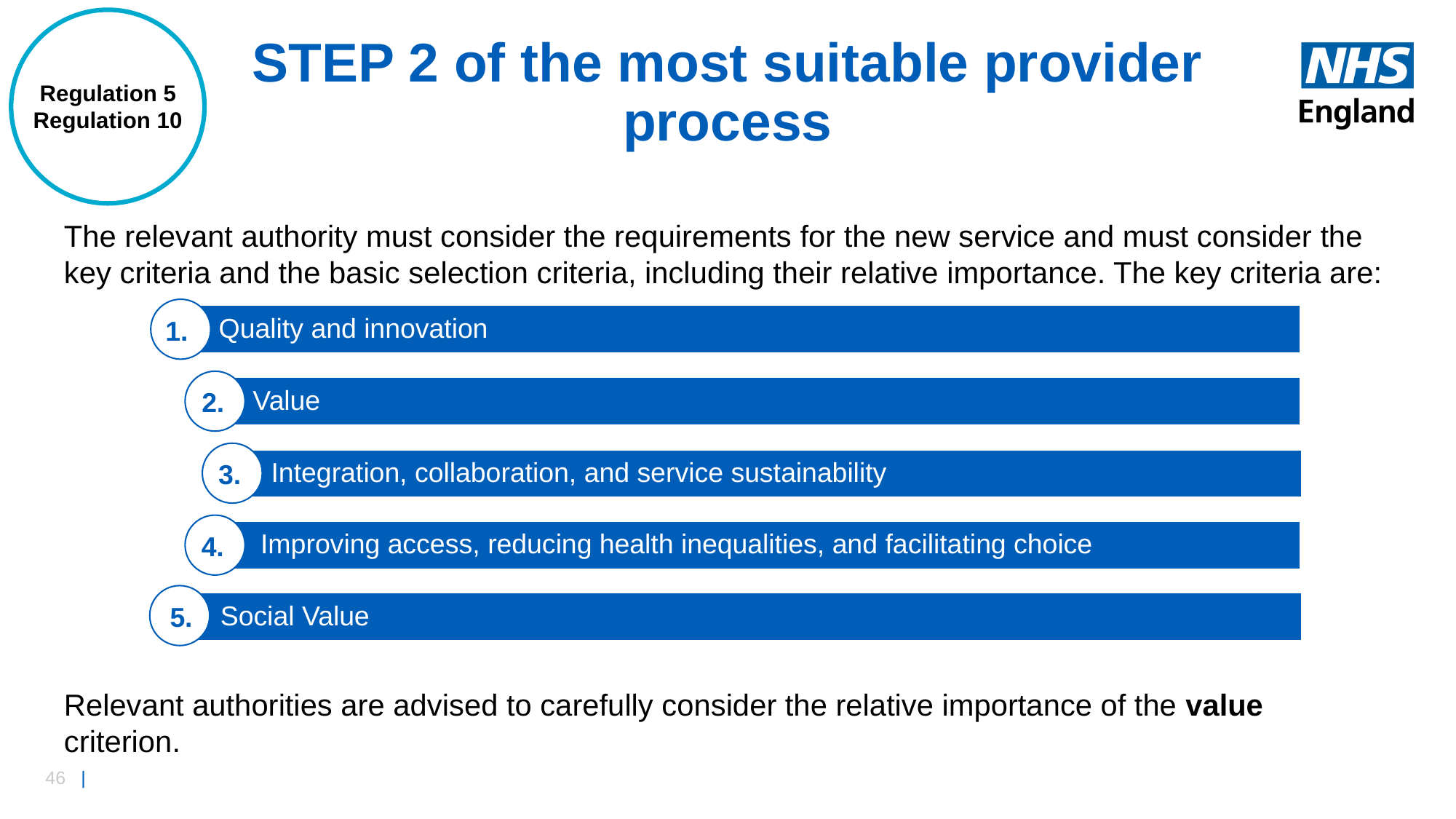

Regulation 5
Regulation 10
# STEP 2 of the most suitable provider process
The relevant authority must consider the requirements for the new service and must consider the key criteria and the basic selection criteria, including their relative importance. The key criteria are:

 Quality and innovation
1.

 Value
2.

 Integration, collaboration, and service sustainability
3.

  Improving access, reducing health inequalities, and facilitating choice
4.

 Social Value
5.
Relevant authorities are advised to carefully consider the relative importance of the value criterion.